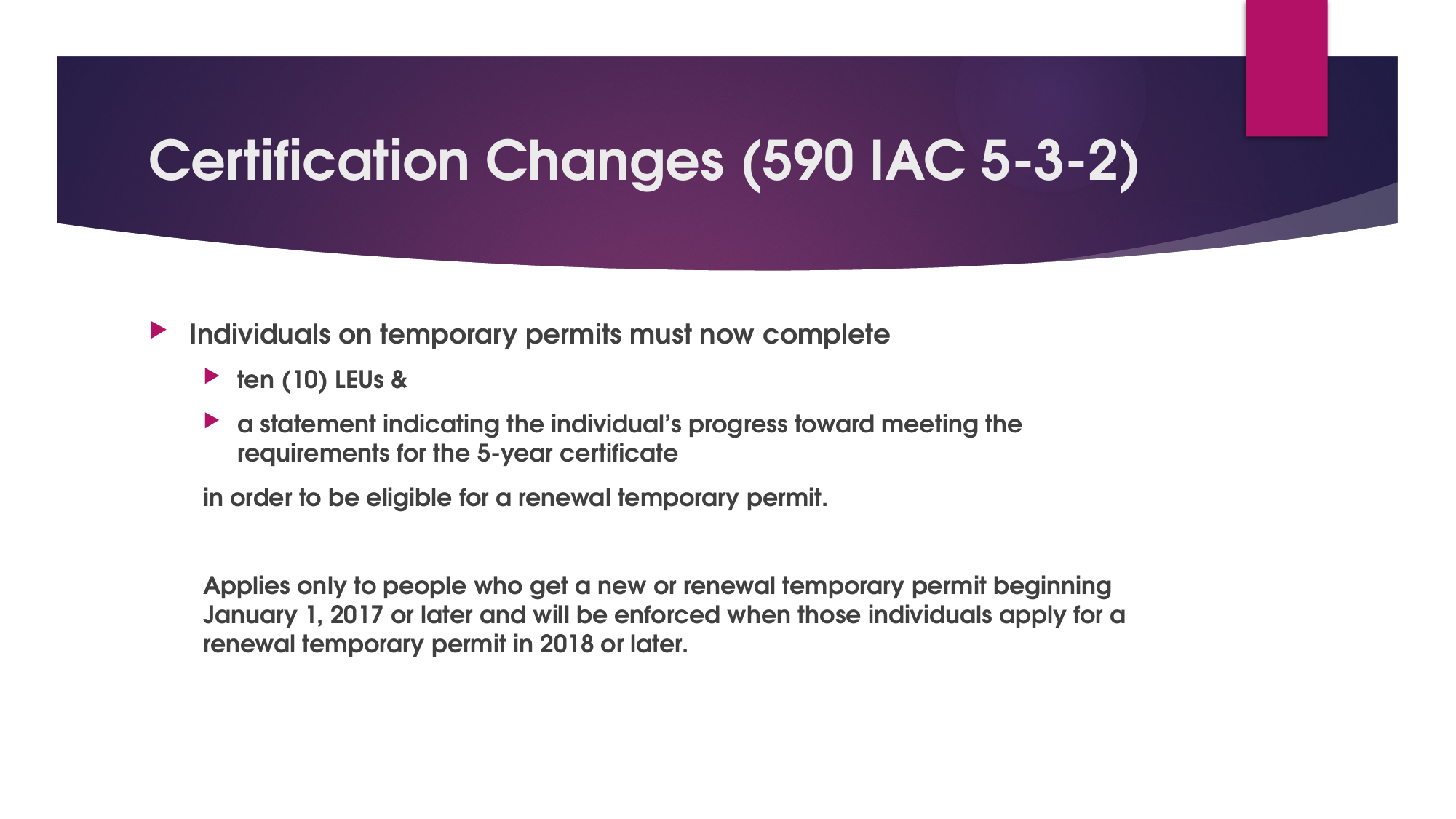

# Certification Changes (590 IAC 5-3-2)
Individuals on temporary permits must now complete
ten (10) LEUs &
a statement indicating the individual’s progress toward meeting the requirements for the 5-year certificate
in order to be eligible for a renewal temporary permit.

Applies only to people who get a new or renewal temporary permit beginning January 1, 2017 or later and will be enforced when those individuals apply for a renewal temporary permit in 2018 or later.